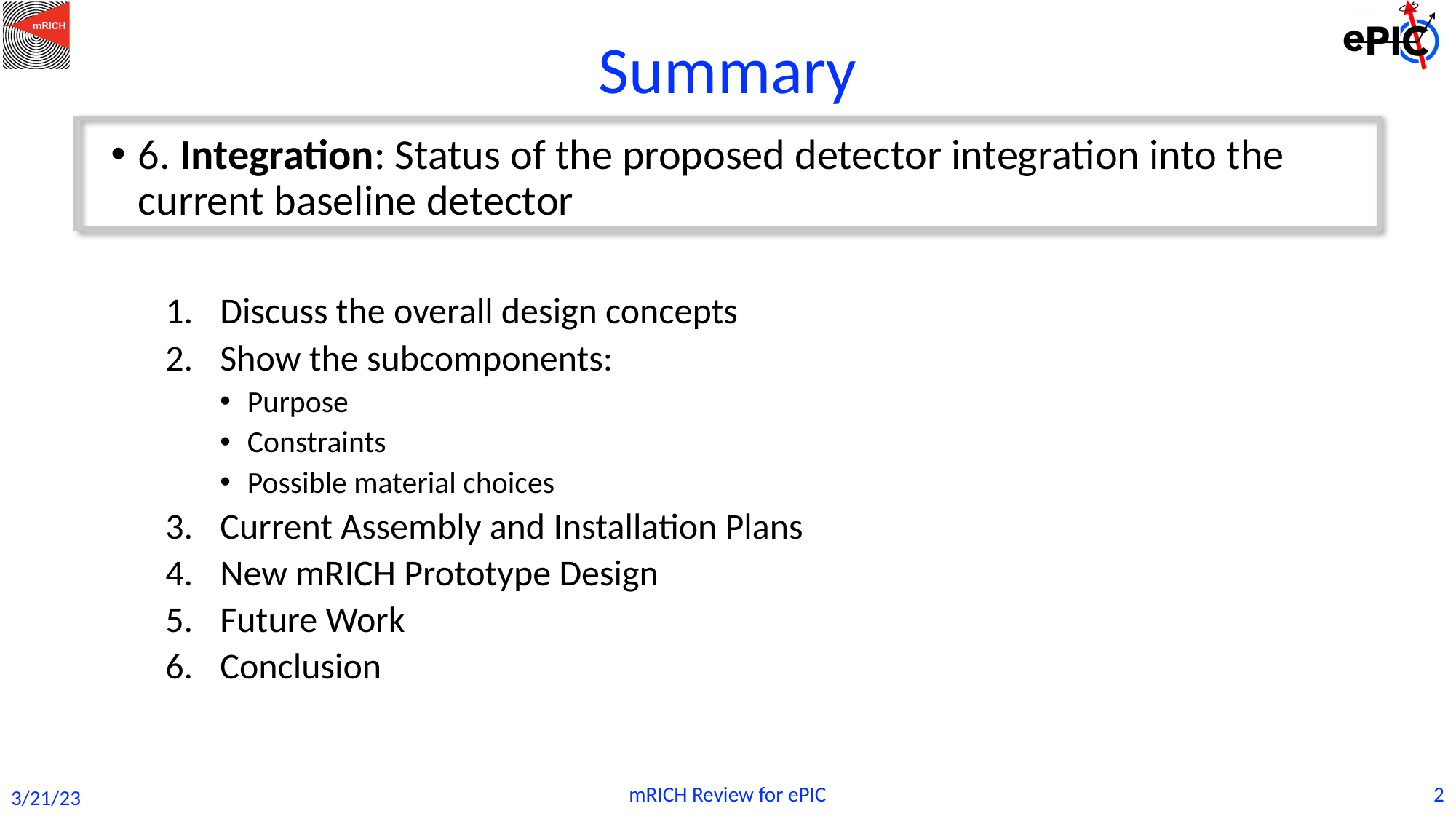

# Summary

6. Integration: Status of the proposed detector integration into the current baseline detector

Discuss the overall design concepts
Show the subcomponents:
Purpose
Constraints
Possible material choices
Current Assembly and Installation Plans
New mRICH Prototype Design
Future Work
Conclusion

mRICH Review for ePIC
2
3/21/23